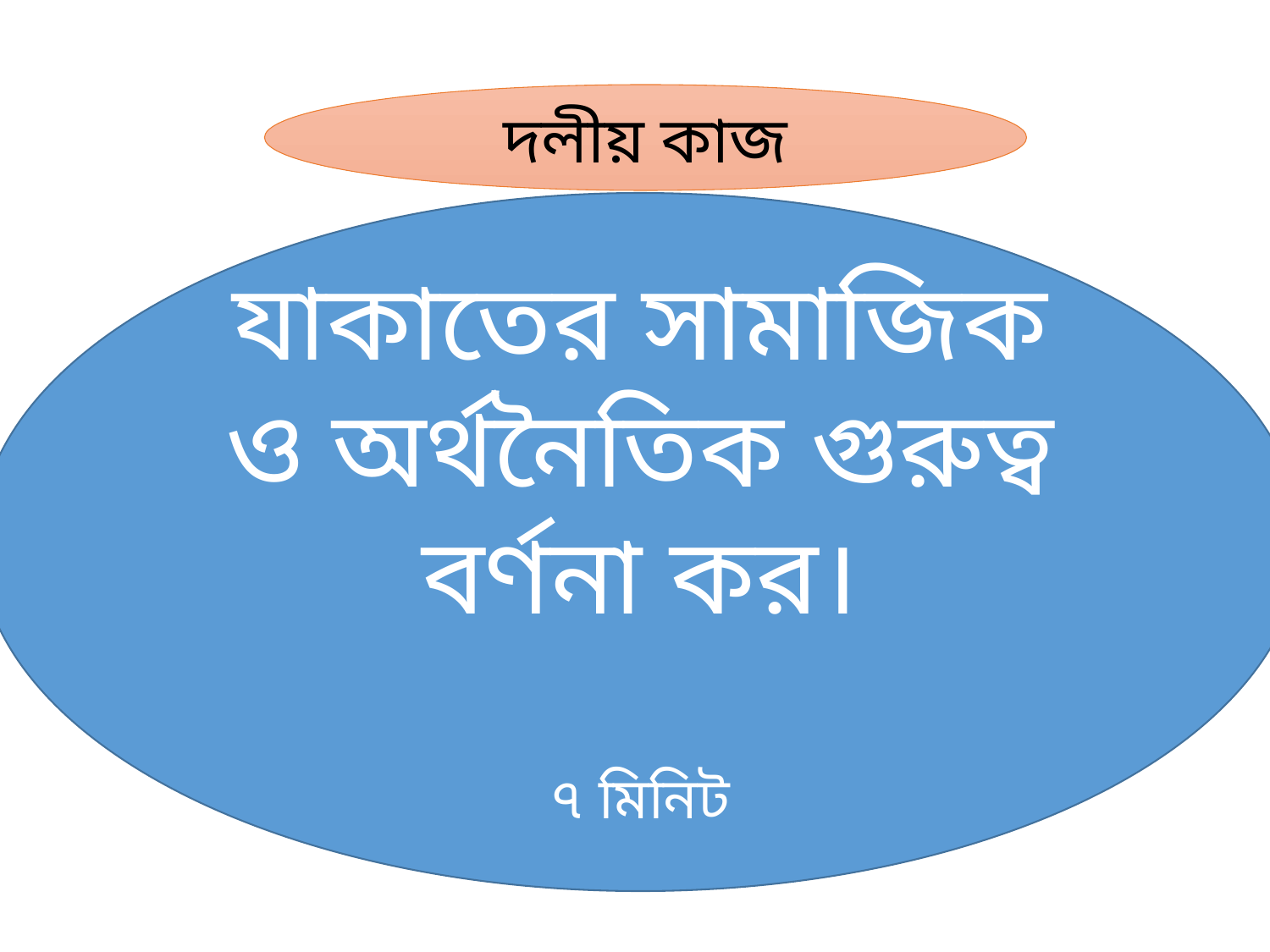

দলীয় কাজ
যাকাতের সামাজিক ও অর্থনৈতিক গুরুত্ব বর্ণনা কর।

৭ মিনিট